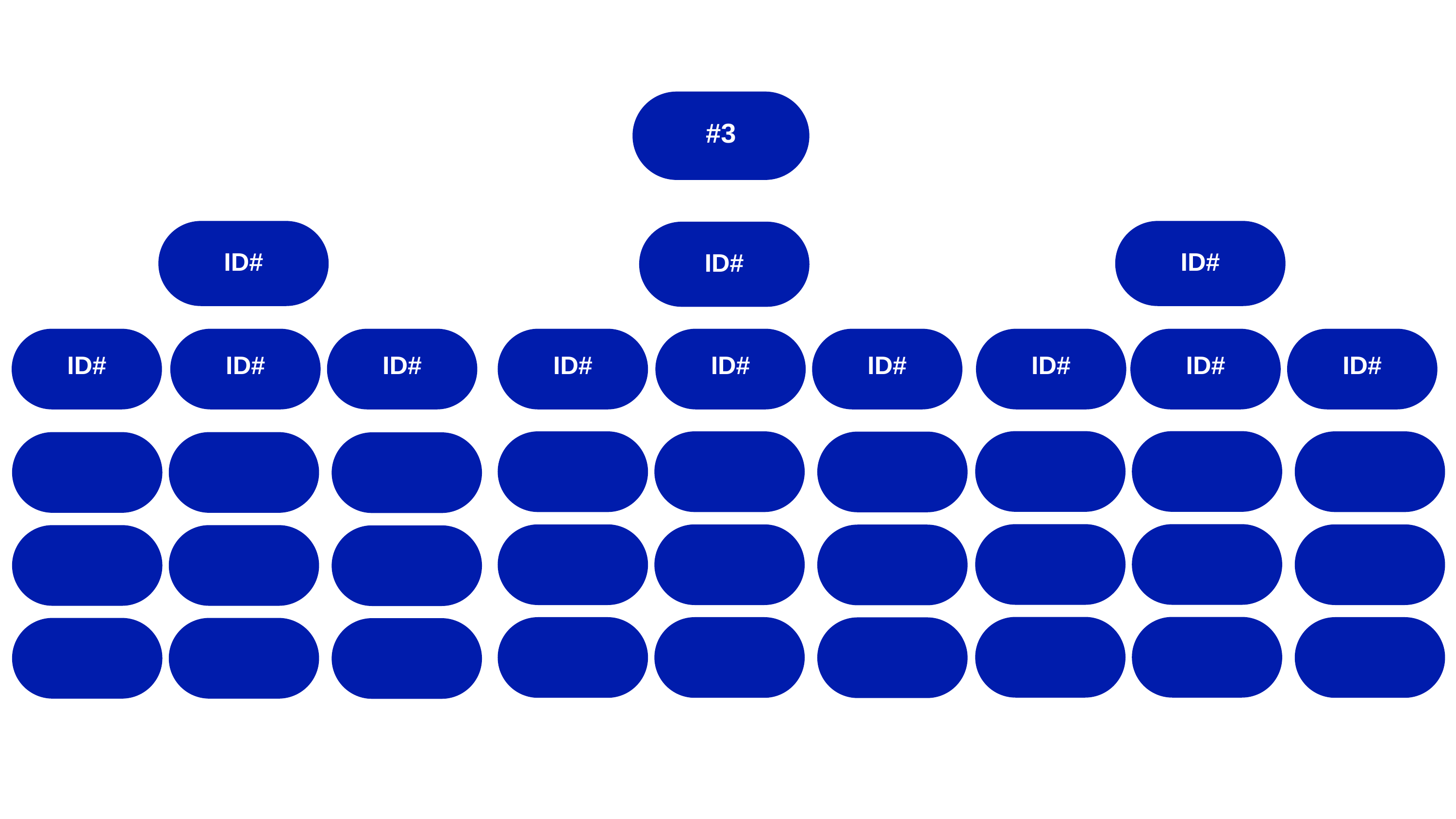

#3

ID#

ID#

ID#

ID#

ID#

ID#

ID#

ID#

ID#

ID#

ID#

ID#